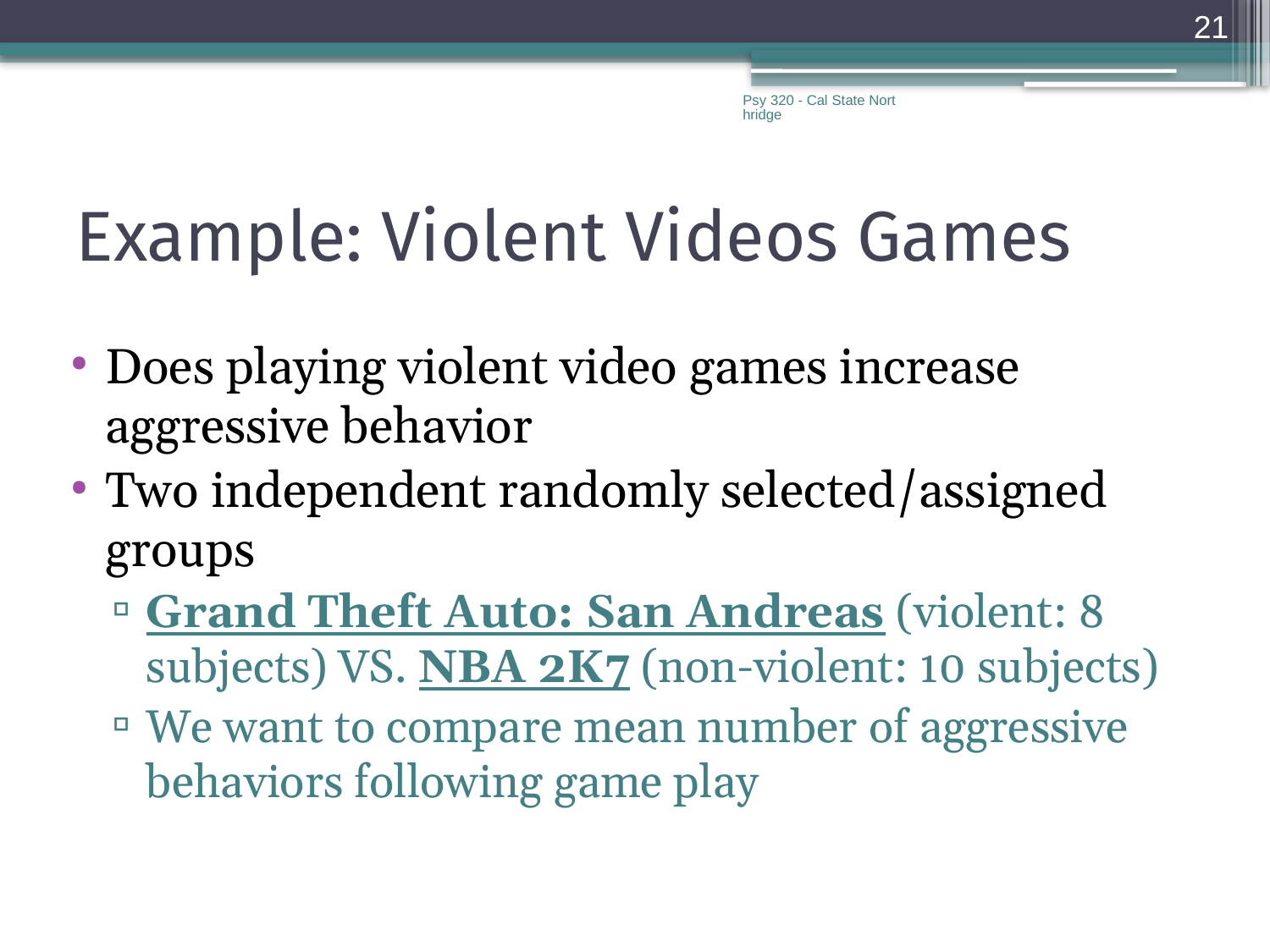

21
Psy 320 - Cal State Northridge
# Example: Violent Videos Games
Does playing violent video games increase aggressive behavior
Two independent randomly selected/assigned groups
Grand Theft Auto: San Andreas (violent: 8 subjects) VS. NBA 2K7 (non-violent: 10 subjects)
We want to compare mean number of aggressive behaviors following game play